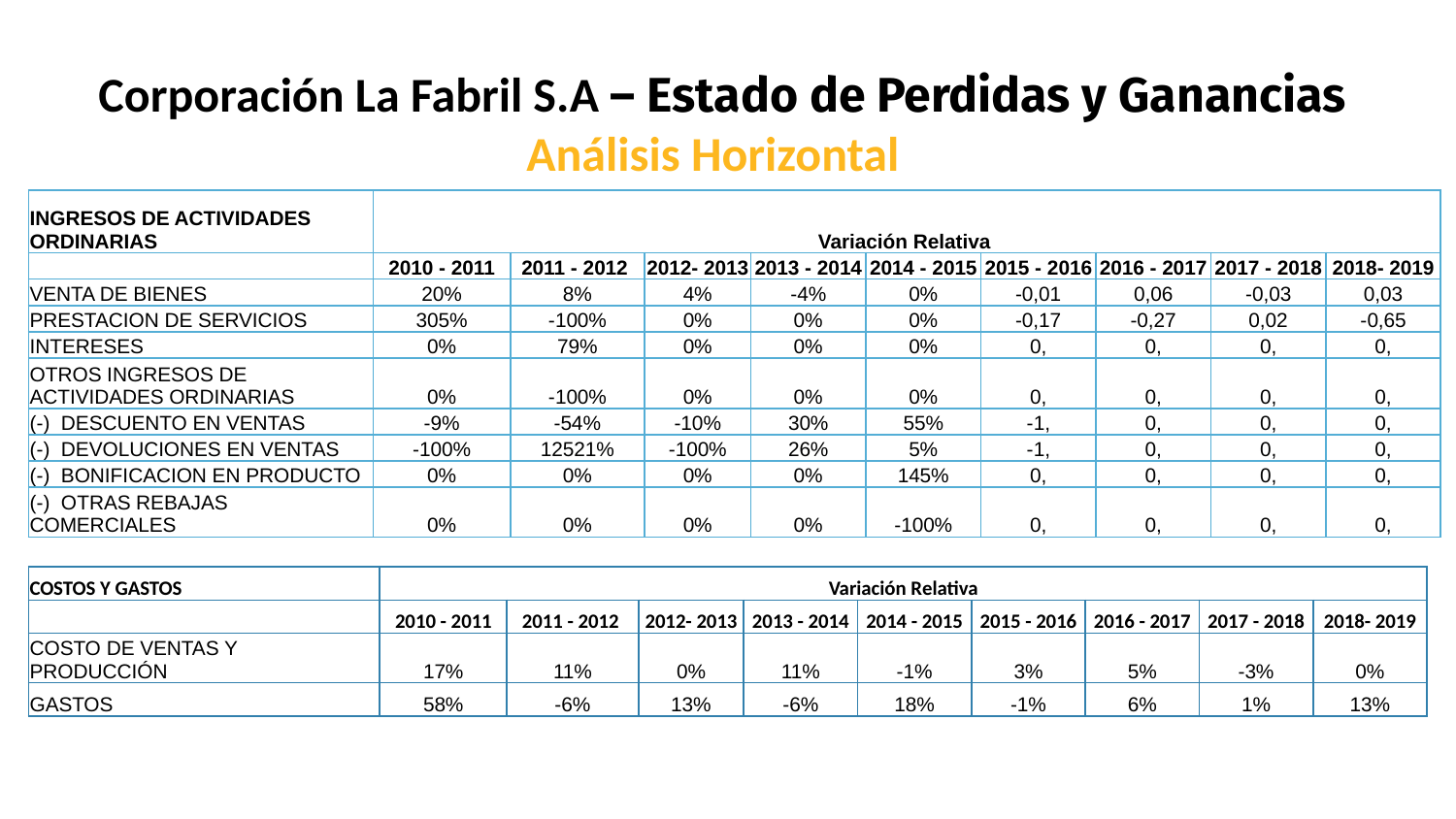

# Corporación La Fabril S.A – Estado de Perdidas y Ganancias
Análisis Horizontal
| INGRESOS DE ACTIVIDADES ORDINARIAS | Variación Relativa |  |  |  |  |  |  |  |  |
| --- | --- | --- | --- | --- | --- | --- | --- | --- | --- |
|  | 2010 - 2011 | 2011 - 2012 | 2012- 2013 | 2013 - 2014 | 2014 - 2015 | 2015 - 2016 | 2016 - 2017 | 2017 - 2018 | 2018- 2019 |
| VENTA DE BIENES | 20% | 8% | 4% | -4% | 0% | -0,01 | 0,06 | -0,03 | 0,03 |
| PRESTACION DE SERVICIOS | 305% | -100% | 0% | 0% | 0% | -0,17 | -0,27 | 0,02 | -0,65 |
| INTERESES | 0% | 79% | 0% | 0% | 0% | 0, | 0, | 0, | 0, |
| OTROS INGRESOS DE ACTIVIDADES ORDINARIAS | 0% | -100% | 0% | 0% | 0% | 0, | 0, | 0, | 0, |
| (-) DESCUENTO EN VENTAS | -9% | -54% | -10% | 30% | 55% | -1, | 0, | 0, | 0, |
| (-) DEVOLUCIONES EN VENTAS | -100% | 12521% | -100% | 26% | 5% | -1, | 0, | 0, | 0, |
| (-) BONIFICACION EN PRODUCTO | 0% | 0% | 0% | 0% | 145% | 0, | 0, | 0, | 0, |
| (-) OTRAS REBAJAS COMERCIALES | 0% | 0% | 0% | 0% | -100% | 0, | 0, | 0, | 0, |
| COSTOS Y GASTOS | Variación Relativa |  |  |  |  |  |  |  |  |
| --- | --- | --- | --- | --- | --- | --- | --- | --- | --- |
|  | 2010 - 2011 | 2011 - 2012 | 2012- 2013 | 2013 - 2014 | 2014 - 2015 | 2015 - 2016 | 2016 - 2017 | 2017 - 2018 | 2018- 2019 |
| COSTO DE VENTAS Y PRODUCCIÓN | 17% | 11% | 0% | 11% | -1% | 3% | 5% | -3% | 0% |
| GASTOS | 58% | -6% | 13% | -6% | 18% | -1% | 6% | 1% | 13% |